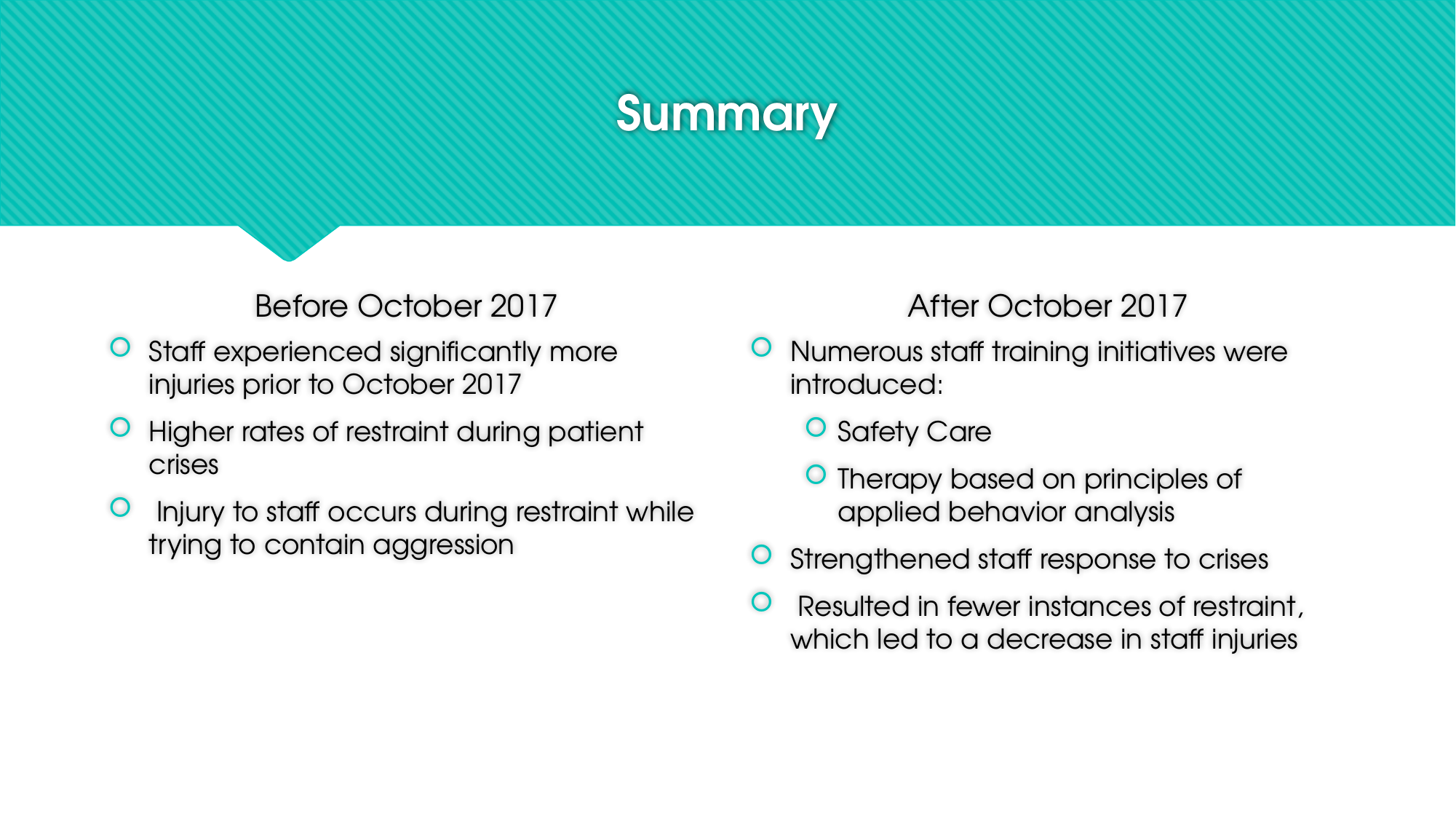

# Summary
Before October 2017
After October 2017
Staff experienced significantly more injuries prior to October 2017
Higher rates of restraint during patient crises
 Injury to staff occurs during restraint while trying to contain aggression

Numerous staff training initiatives were introduced:
Safety Care
Therapy based on principles of applied behavior analysis
Strengthened staff response to crises
 Resulted in fewer instances of restraint, which led to a decrease in staff injuries